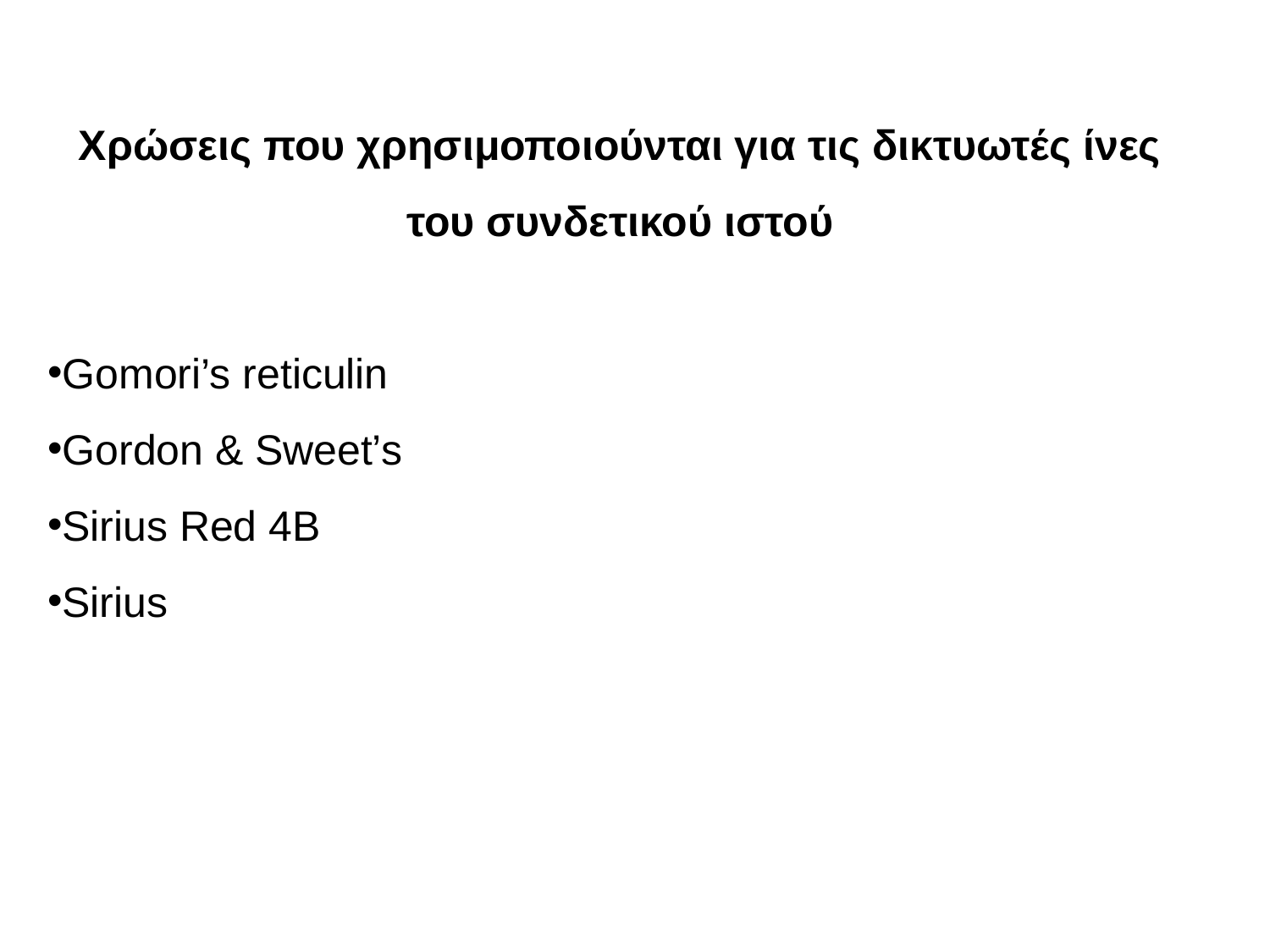

Χρώσεις που χρησιμοποιούνται για τις δικτυωτές ίνες του συνδετικού ιστού

Gomori’s reticulin
Gordon & Sweet’s
Sirius Red 4B
Sirius